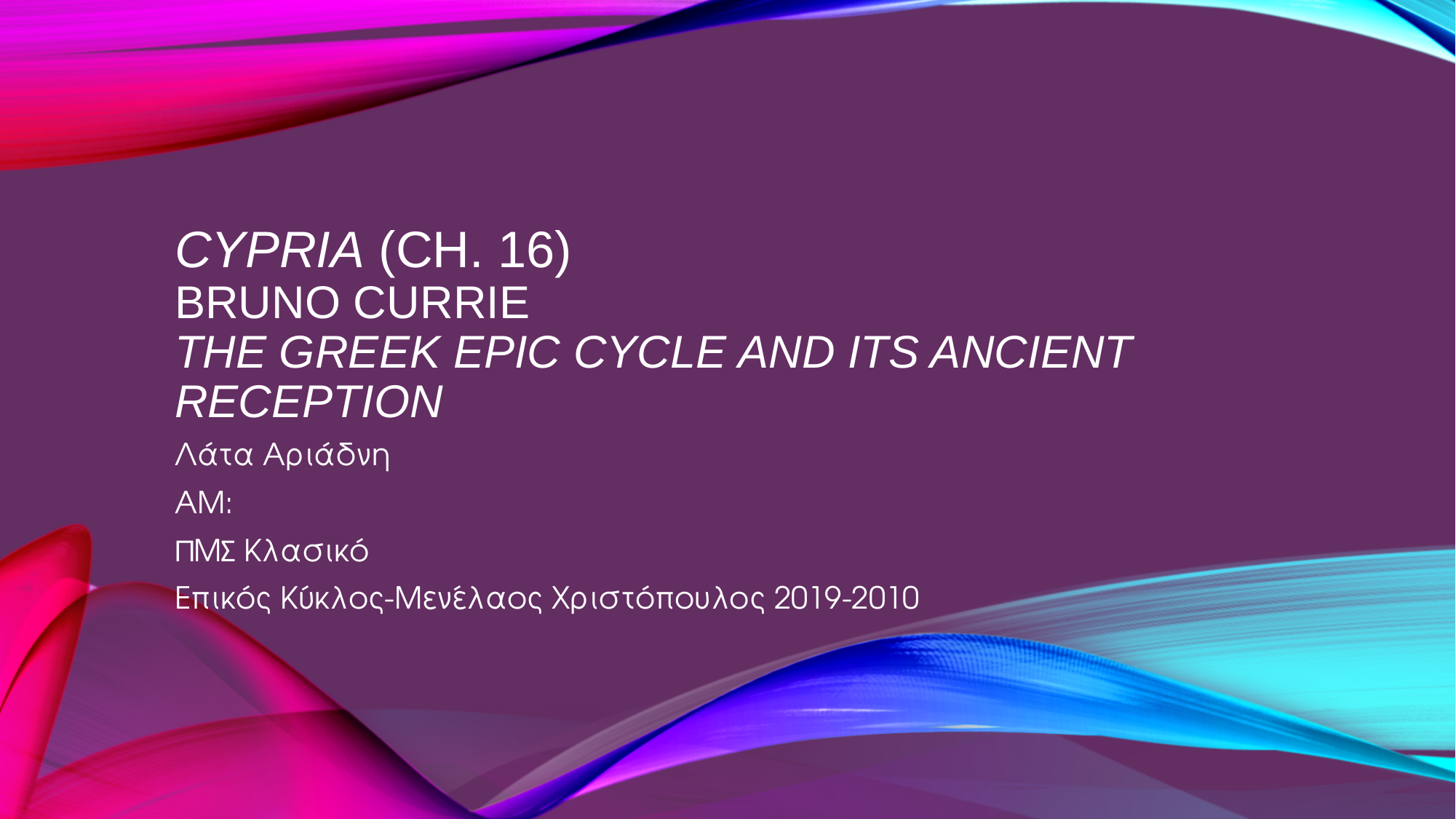

# CYPRIA (ch. 16) Bruno Currie The Greek epic cycle and its ancient reception
Λάτα Αριάδνη
ΑΜ:
ΠΜΣ Κλασικό
Επικός Κύκλος-Μενέλαος Χριστόπουλος 2019-2010